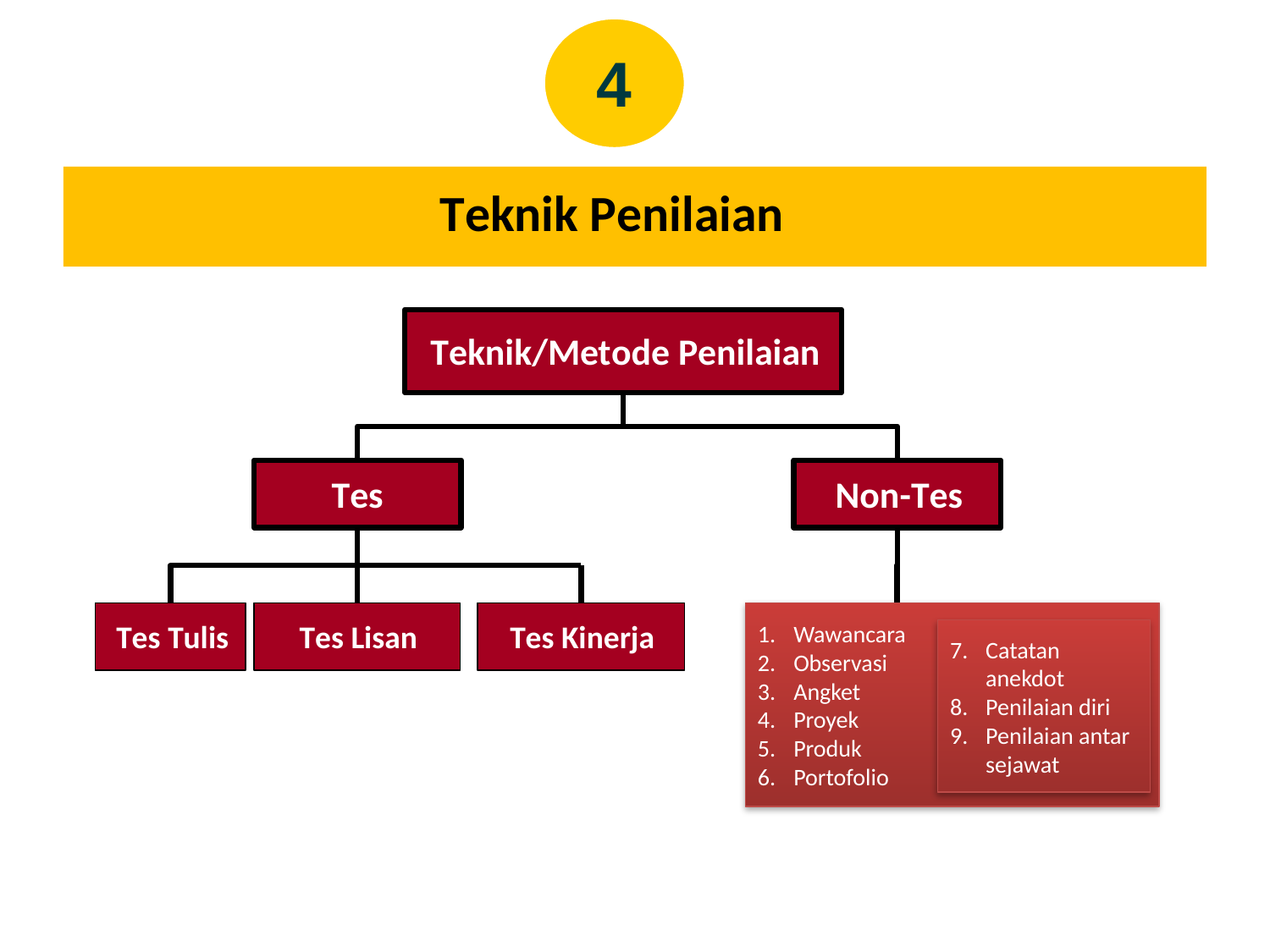

4

Teknik Penilaian

Teknik/Metode Penilaian

Tes

Non-Tes

Tes Tulis

Tes Lisan

Tes Kinerja

Wawancara
Observasi
Angket
Proyek
Produk
Portofolio
Catatan anekdot
Penilaian diri
Penilaian antar sejawat